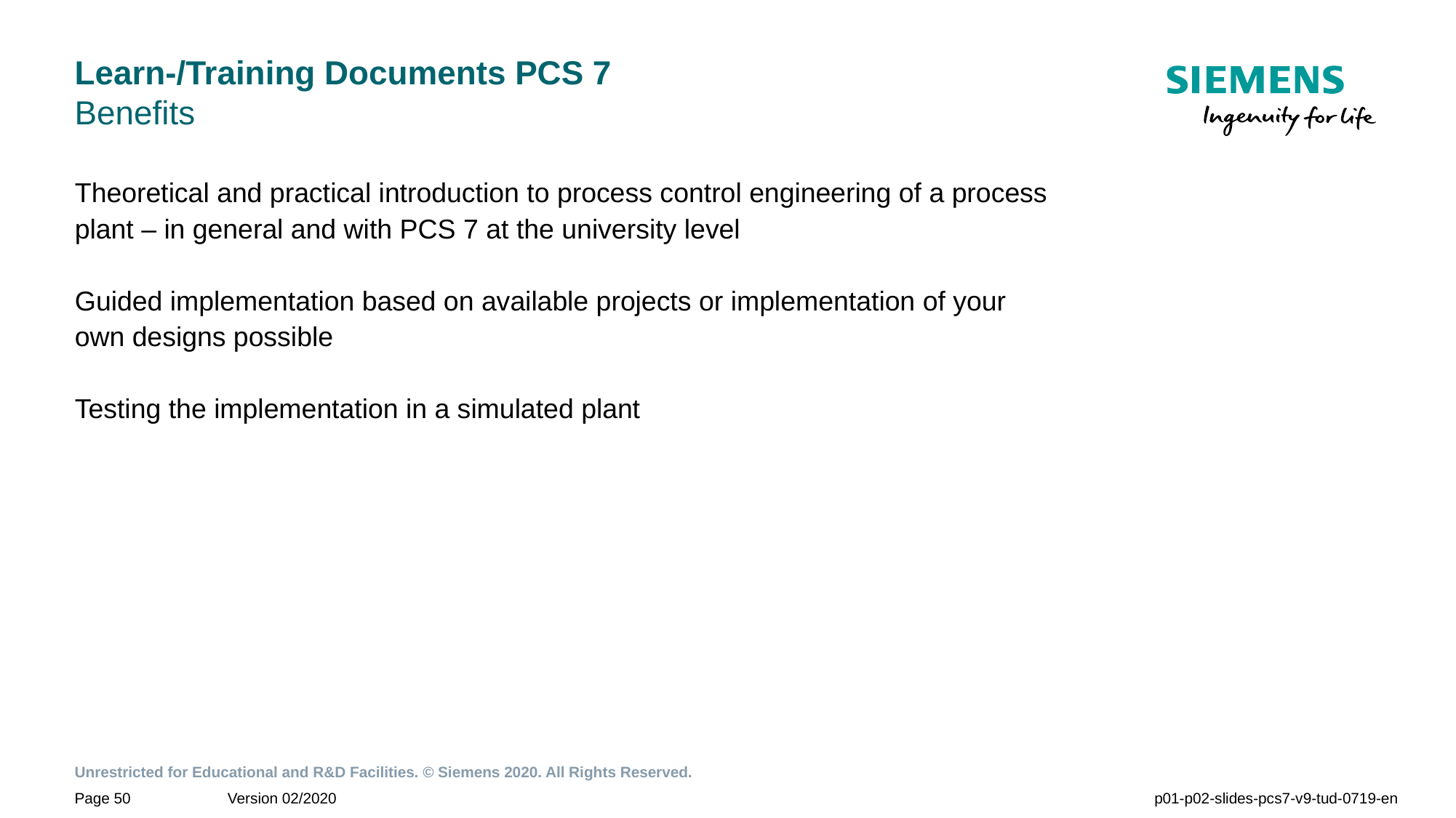

# Learn-/Training Documents PCS 7 Benefits
Theoretical and practical introduction to process control engineering of a process plant – in general and with PCS 7 at the university level

Guided implementation based on available projects or implementation of your own designs possible
Testing the implementation in a simulated plant